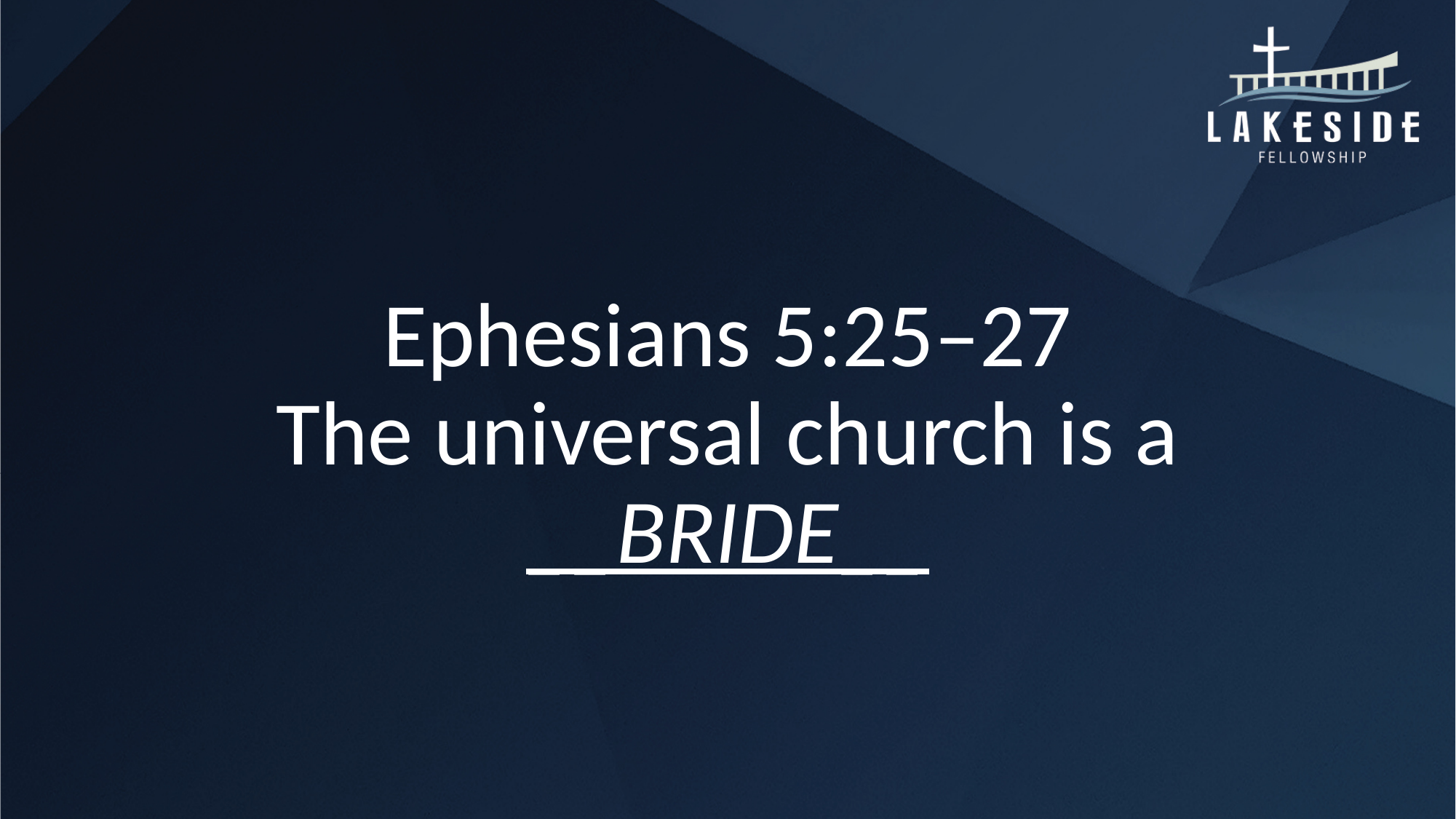

# Ephesians 5:25–27 The universal church is a __BRIDE__